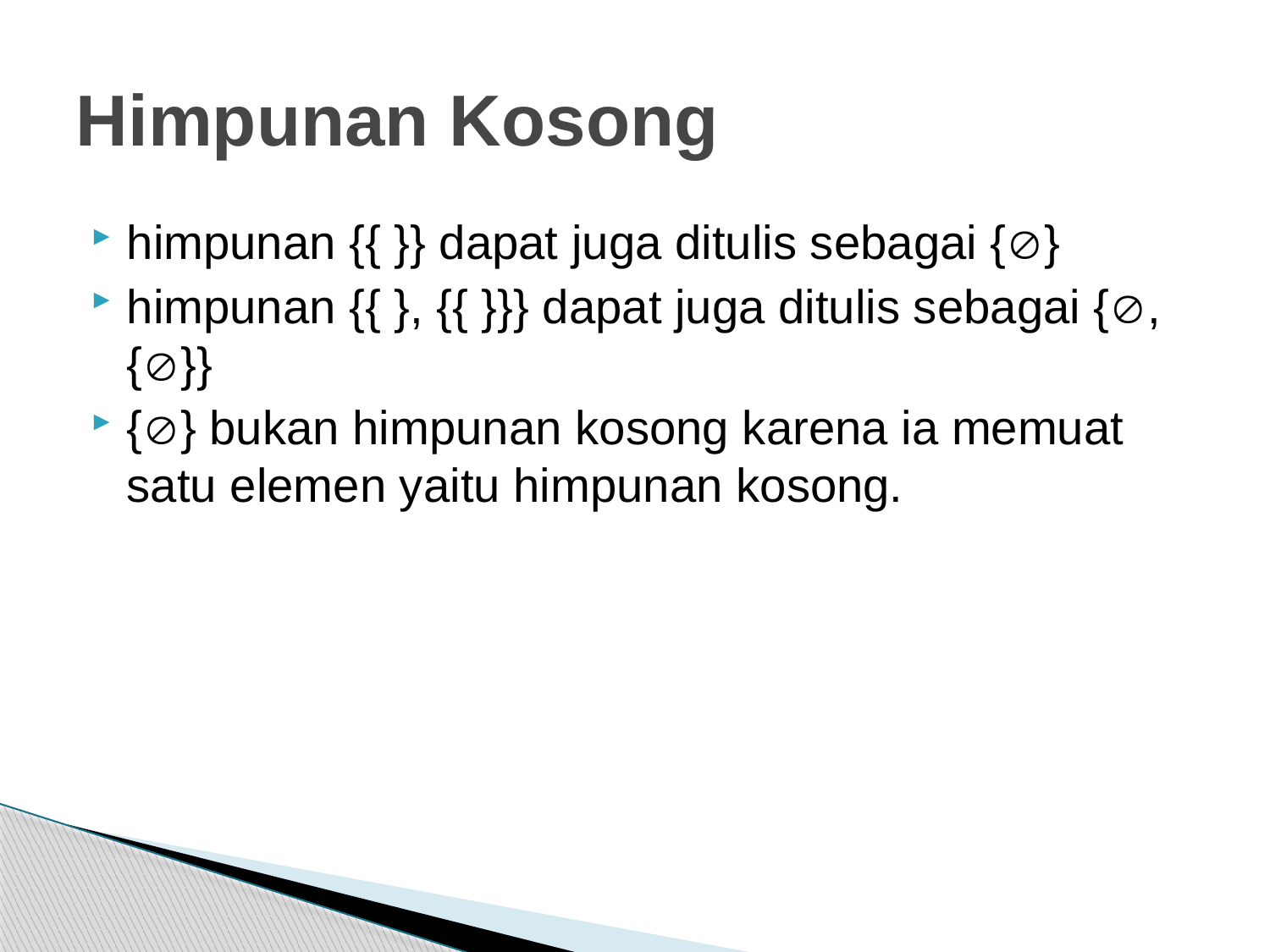

# Himpunan Kosong
himpunan {{ }} dapat juga ditulis sebagai {∅}
himpunan {{ }, {{ }}} dapat juga ditulis sebagai {∅, {∅}}
{∅} bukan himpunan kosong karena ia memuat satu elemen yaitu himpunan kosong.